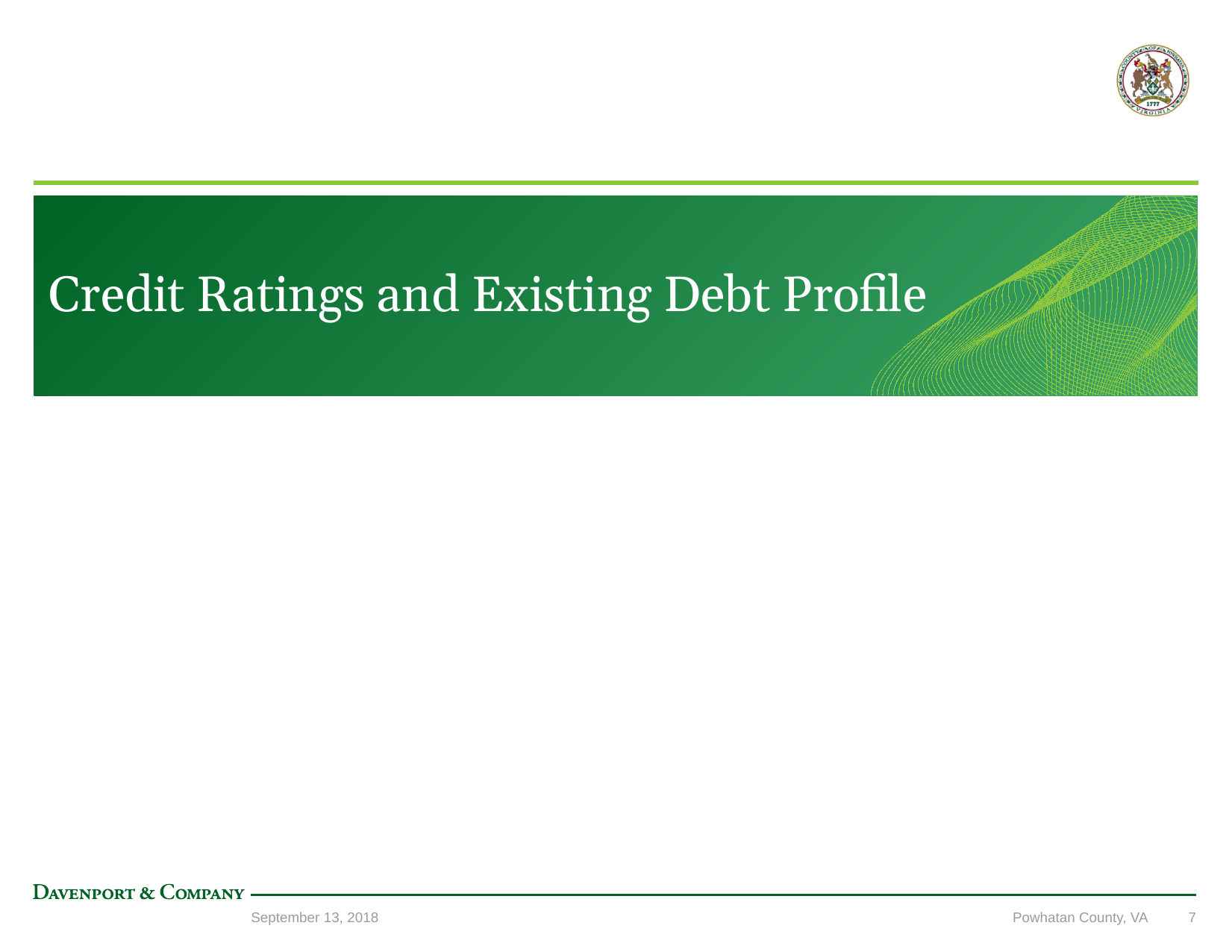

# Credit Ratings and Existing Debt Profile

September 13, 2018
Powhatan County, VA
7